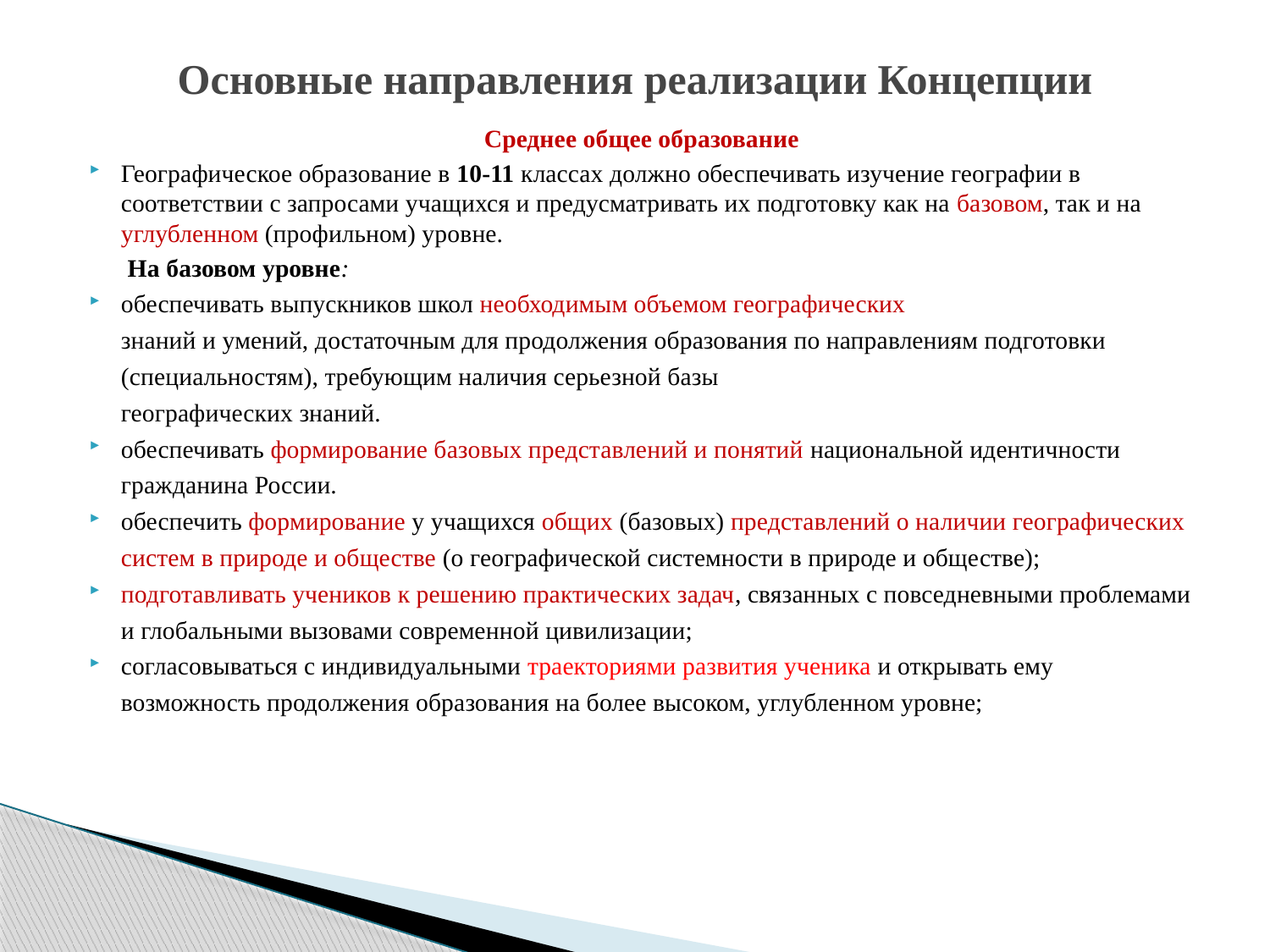

# Основные направления реализации Концепции
Среднее общее образование
Географическое образование в 10-11 классах должно обеспечивать изучение географии в соответствии с запросами учащихся и предусматривать их подготовку как на базовом, так и на углубленном (профильном) уровне.
      На базовом уровне:
обеспечивать выпускников школ необходимым объемом географических
знаний и умений, достаточным для продолжения образования по направлениям подготовки (специальностям), требующим наличия серьезной базы
географических знаний.
обеспечивать формирование базовых представлений и понятий национальной идентичности гражданина России.
обеспечить формирование у учащихся общих (базовых) представлений о наличии географических систем в природе и обществе (о географической системности в природе и обществе);
подготавливать учеников к решению практических задач, связанных с повседневными проблемами и глобальными вызовами современной цивилизации;
согласовываться с индивидуальными траекториями развития ученика и открывать ему возможность продолжения образования на более высоком, углубленном уровне;